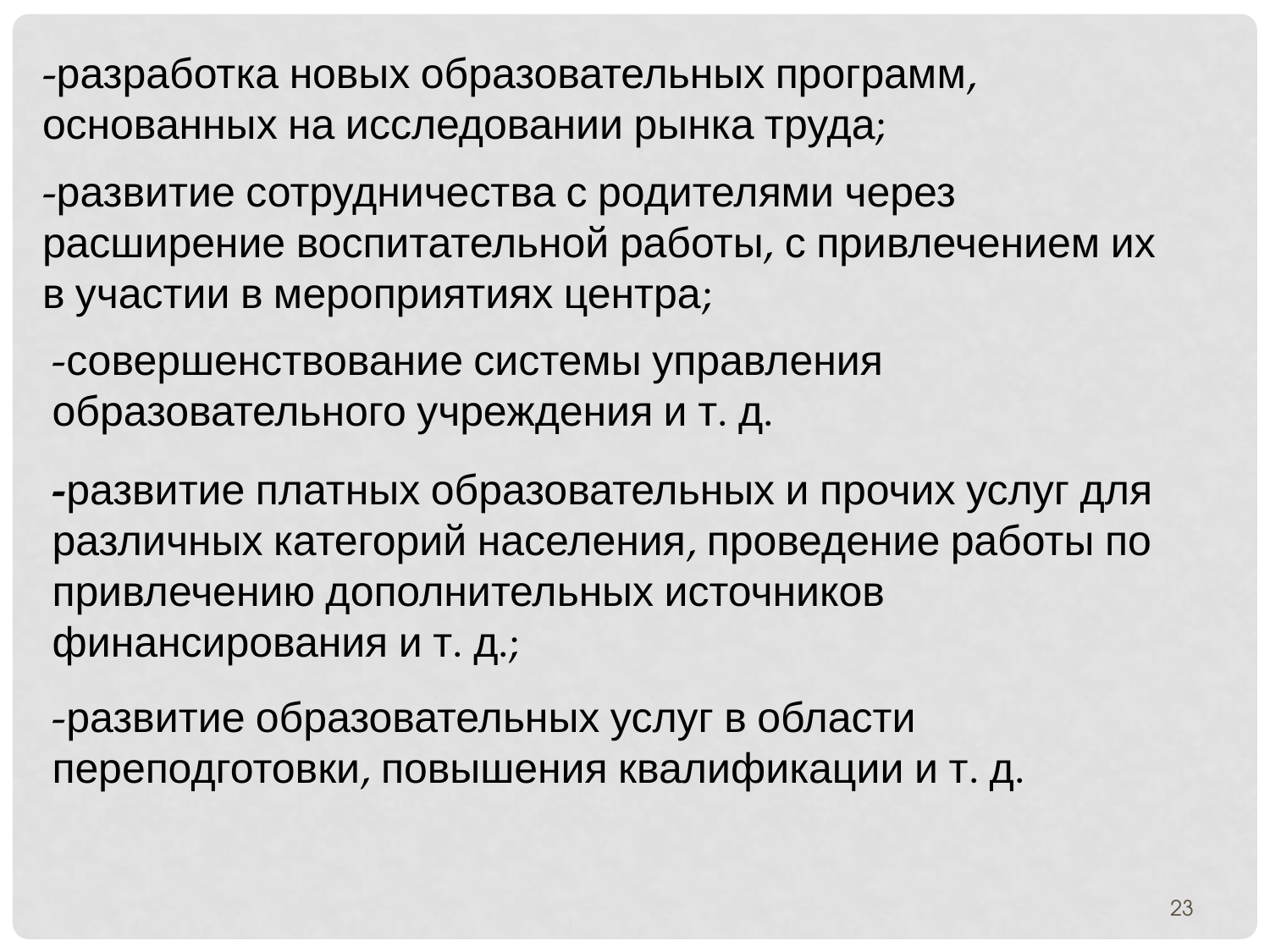

-разработка новых образовательных программ, основанных на исследовании рынка труда;
-развитие сотрудничества с родителями через расширение воспитательной работы, с привлечением их в участии в мероприятиях центра;
-совершенствование системы управления образовательного учреждения и т. д.
-развитие платных образовательных и прочих услуг для различных категорий населения, проведение работы по привлечению дополнительных источников финансирования и т. д.;
-развитие образовательных услуг в области переподготовки, повышения квалификации и т. д.
23